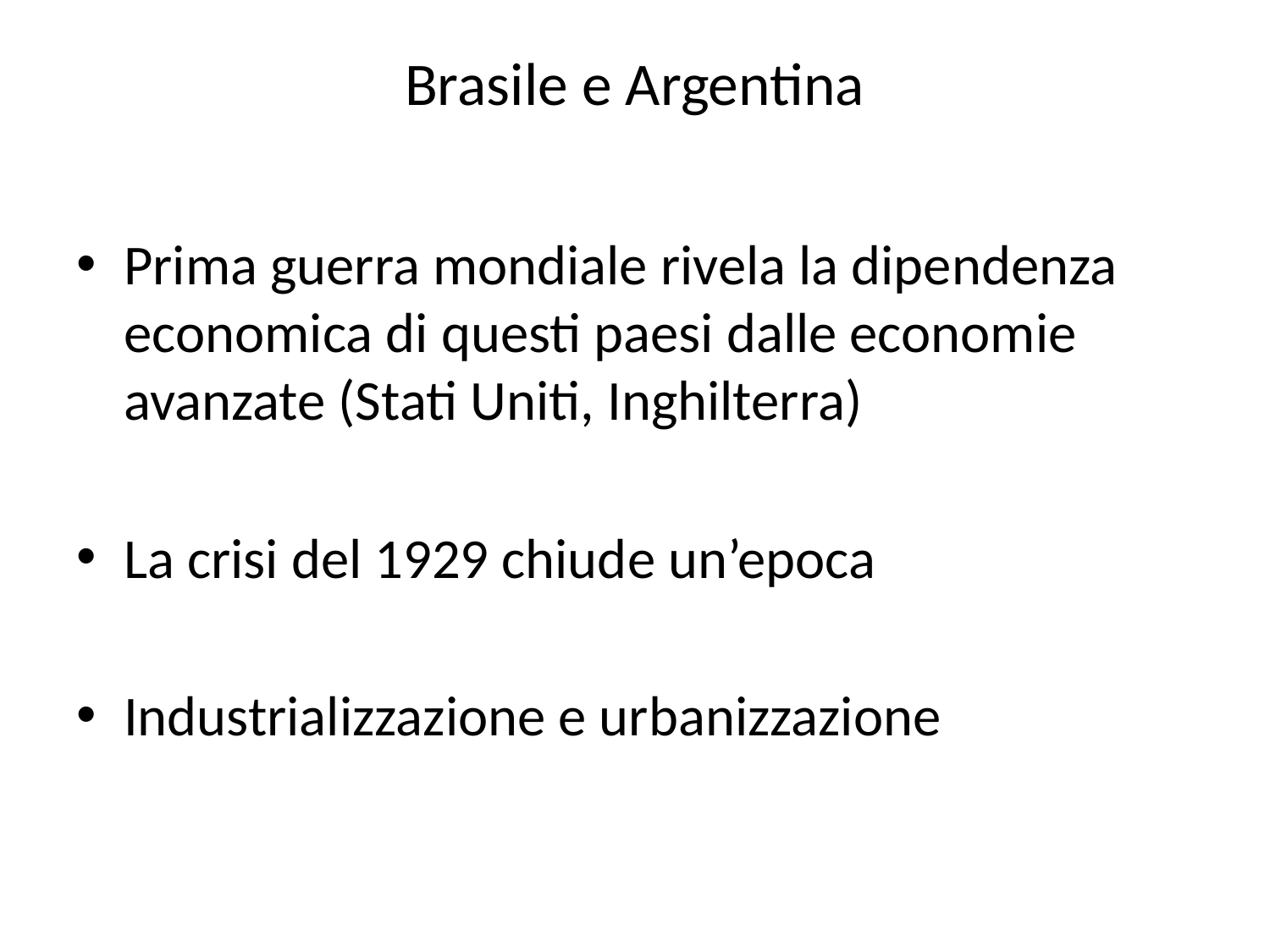

# Brasile e Argentina
Prima guerra mondiale rivela la dipendenza economica di questi paesi dalle economie avanzate (Stati Uniti, Inghilterra)

La crisi del 1929 chiude un’epoca

Industrializzazione e urbanizzazione